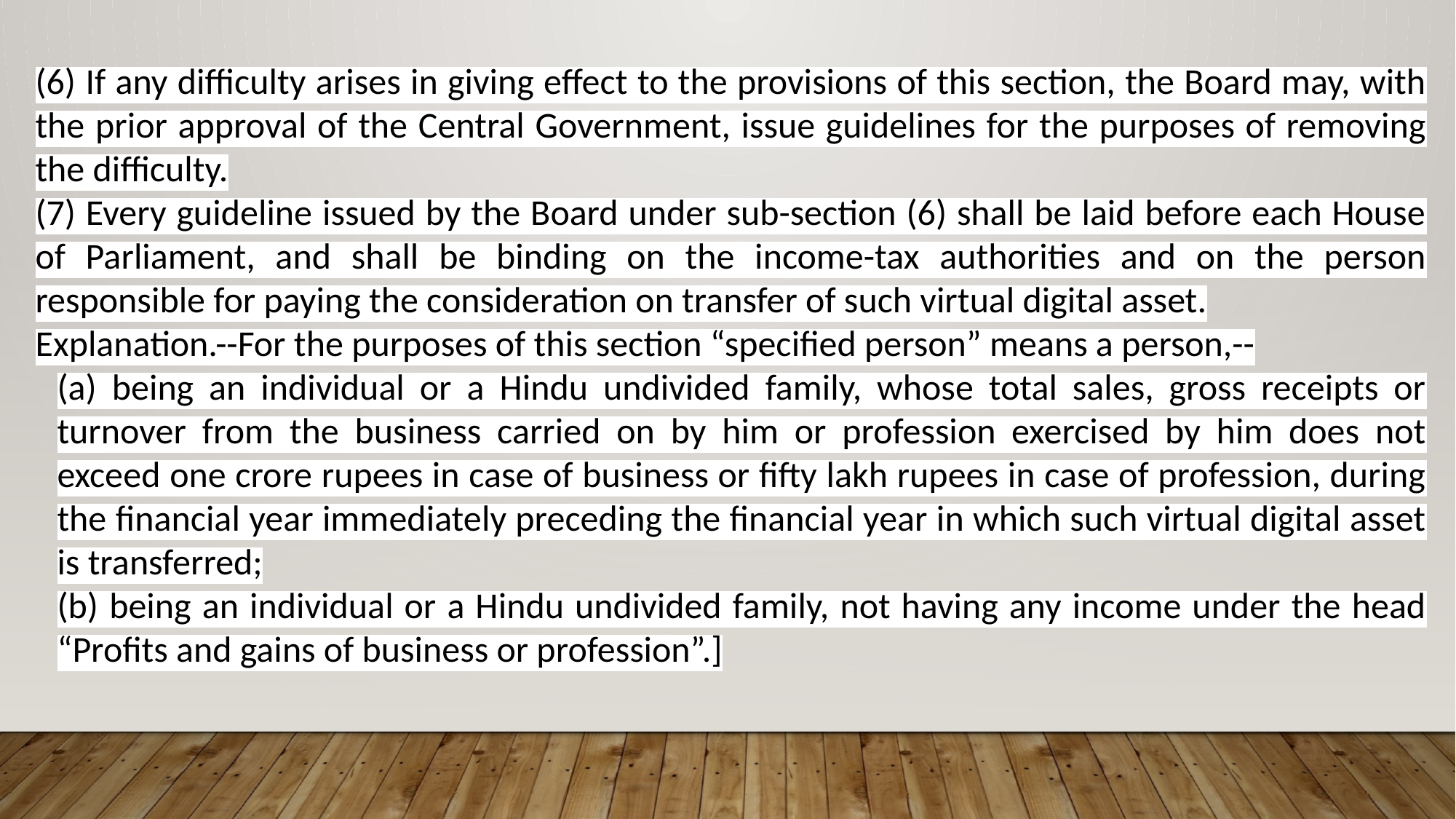

(6) If any difficulty arises in giving effect to the provisions of this section, the Board may, with the prior approval of the Central Government, issue guidelines for the purposes of removing the difficulty.
(7) Every guideline issued by the Board under sub-section (6) shall be laid before each House of Parliament, and shall be binding on the income-tax authorities and on the person responsible for paying the consideration on transfer of such virtual digital asset.
Explanation.--For the purposes of this section “specified person” means a person,--
(a) being an individual or a Hindu undivided family, whose total sales, gross receipts or turnover from the business carried on by him or profession exercised by him does not exceed one crore rupees in case of business or fifty lakh rupees in case of profession, during the financial year immediately preceding the financial year in which such virtual digital asset is transferred;
(b) being an individual or a Hindu undivided family, not having any income under the head “Profits and gains of business or profession”.]